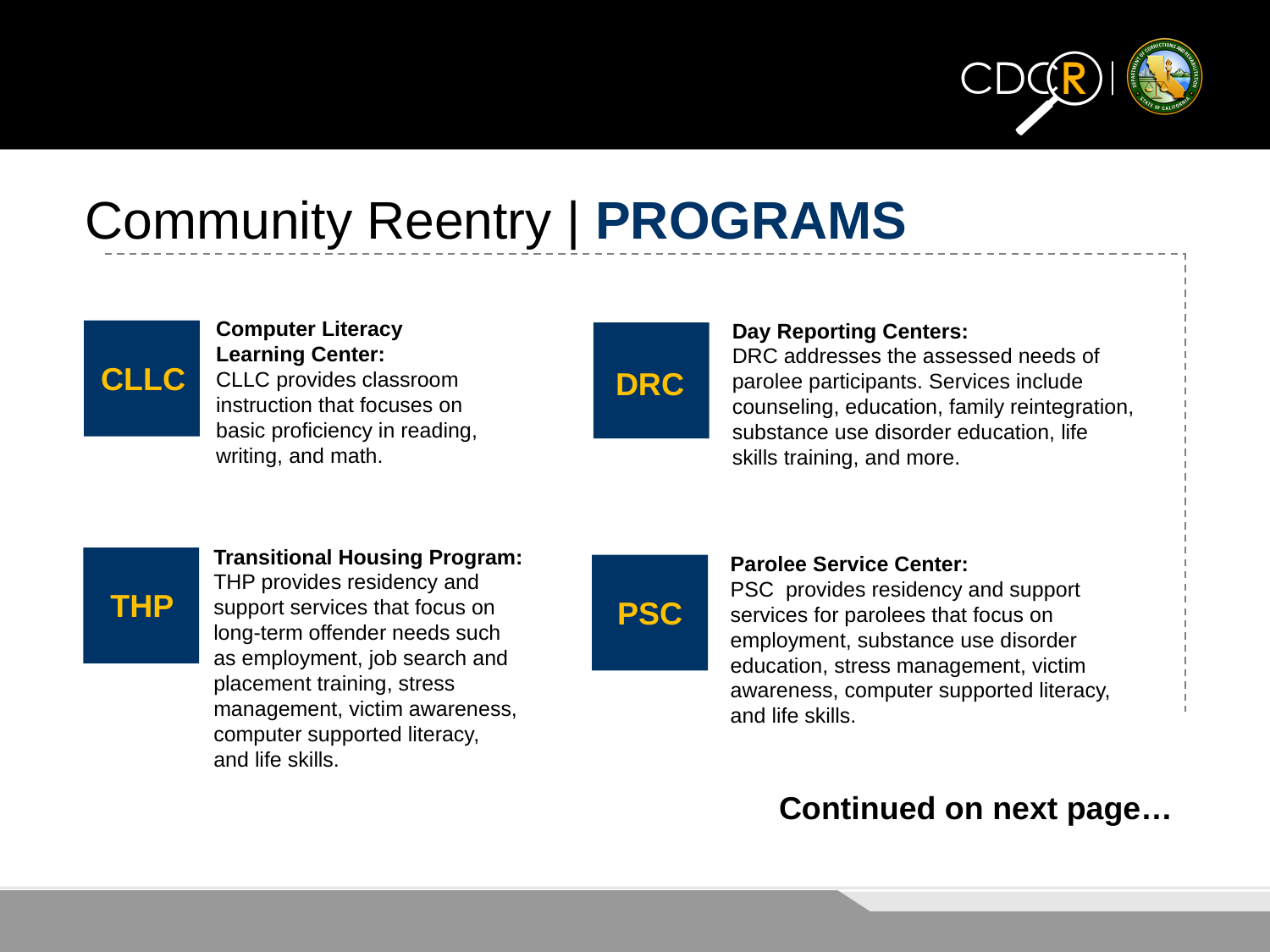

Community Reentry | PROGRAMS
Computer Literacy
Learning Center:
CLLC provides classroom instruction that focuses on
basic proficiency in reading, writing, and math.
Day Reporting Centers:
DRC addresses the assessed needs of parolee participants. Services include counseling, education, family reintegration, substance use disorder education, life skills training, and more.

CLLC
DRC
Transitional Housing Program:
THP provides residency and support services that focus on
long-term offender needs such
as employment, job search and placement training, stress management, victim awareness, computer supported literacy,
and life skills.
Parolee Service Center:
PSC  provides residency and support services for parolees that focus on employment, substance use disorder education, stress management, victim awareness, computer supported literacy, and life skills.

THP
PSC
Continued on next page…